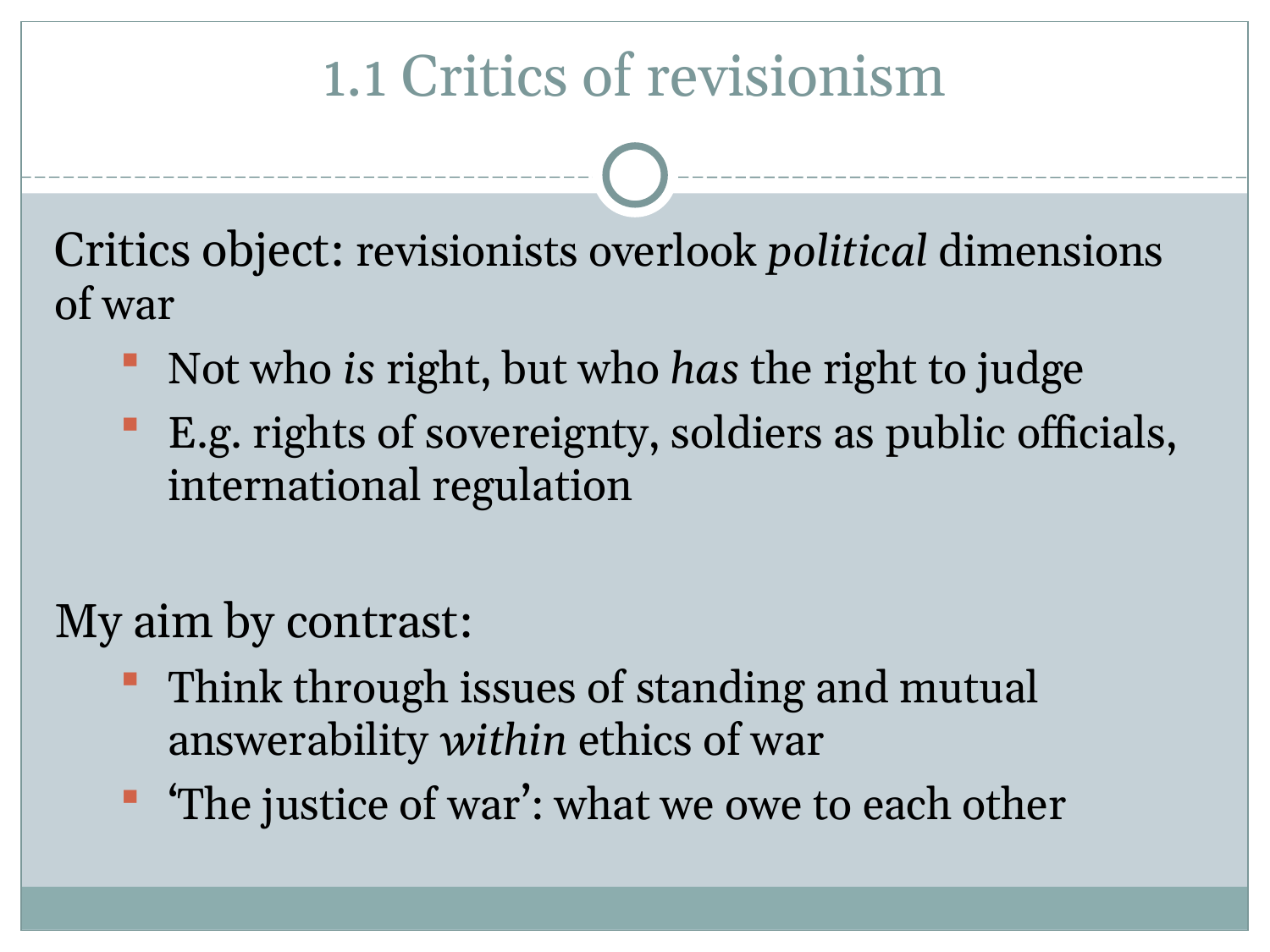

1.1 Critics of revisionism
Critics object: revisionists overlook political dimensions of war
Not who is right, but who has the right to judge
E.g. rights of sovereignty, soldiers as public officials, international regulation

My aim by contrast:
Think through issues of standing and mutual answerability within ethics of war
‘The justice of war’: what we owe to each other